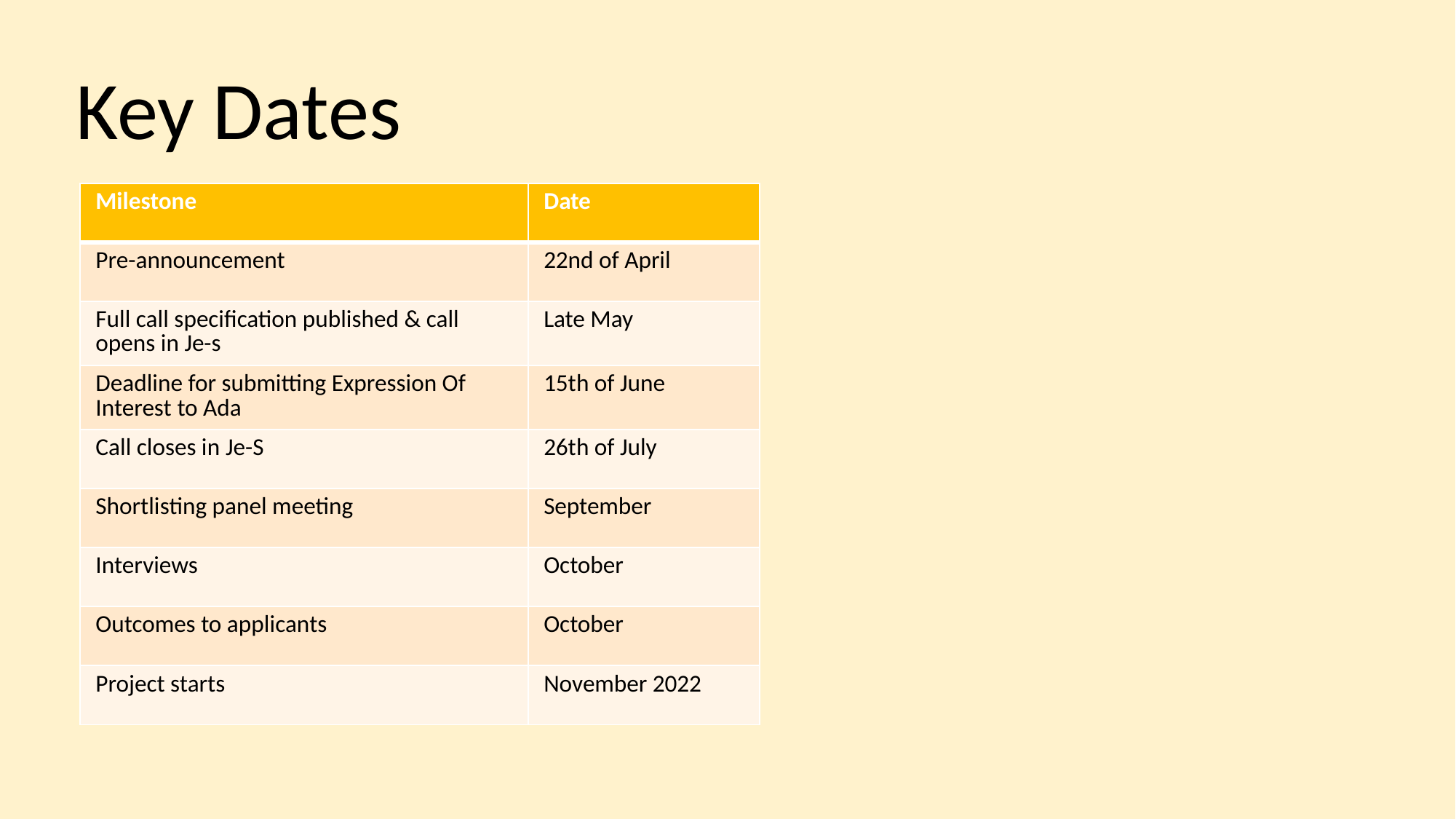

# Key Dates
| Milestone | Date |
| --- | --- |
| Pre-announcement | 22nd of April |
| Full call specification published & call opens in Je-s | Late May |
| Deadline for submitting Expression Of Interest to Ada | 15th of June |
| Call closes in Je-S | 26th of July |
| Shortlisting panel meeting | September |
| Interviews | October |
| Outcomes to applicants | October |
| Project starts | November 2022 |